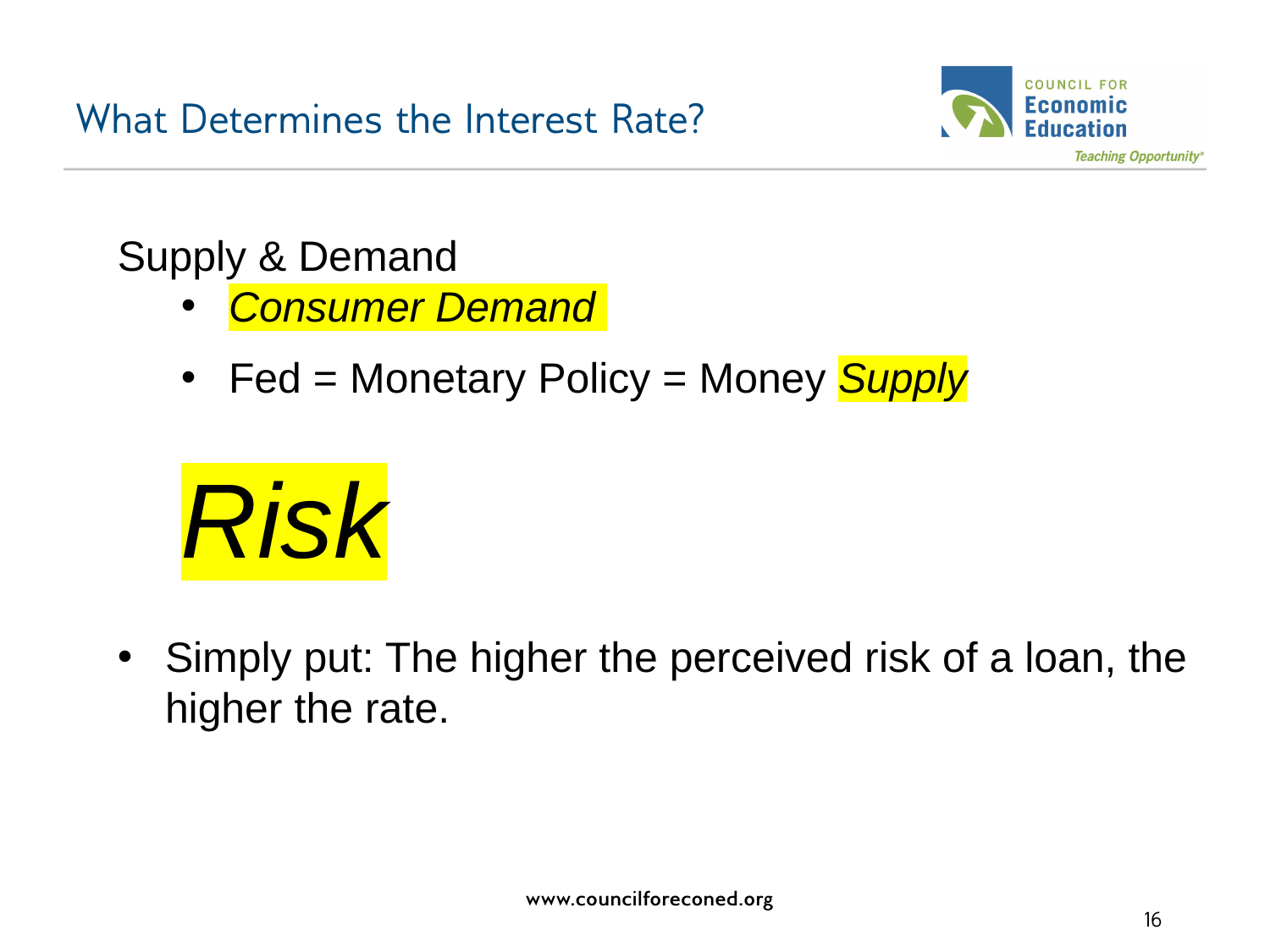

# What Determines the Interest Rate?
Supply & Demand
Consumer Demand

Fed = Monetary Policy = Money Supply

Risk

Simply put: The higher the perceived risk of a loan, the higher the rate.
www.councilforeconed.org
16